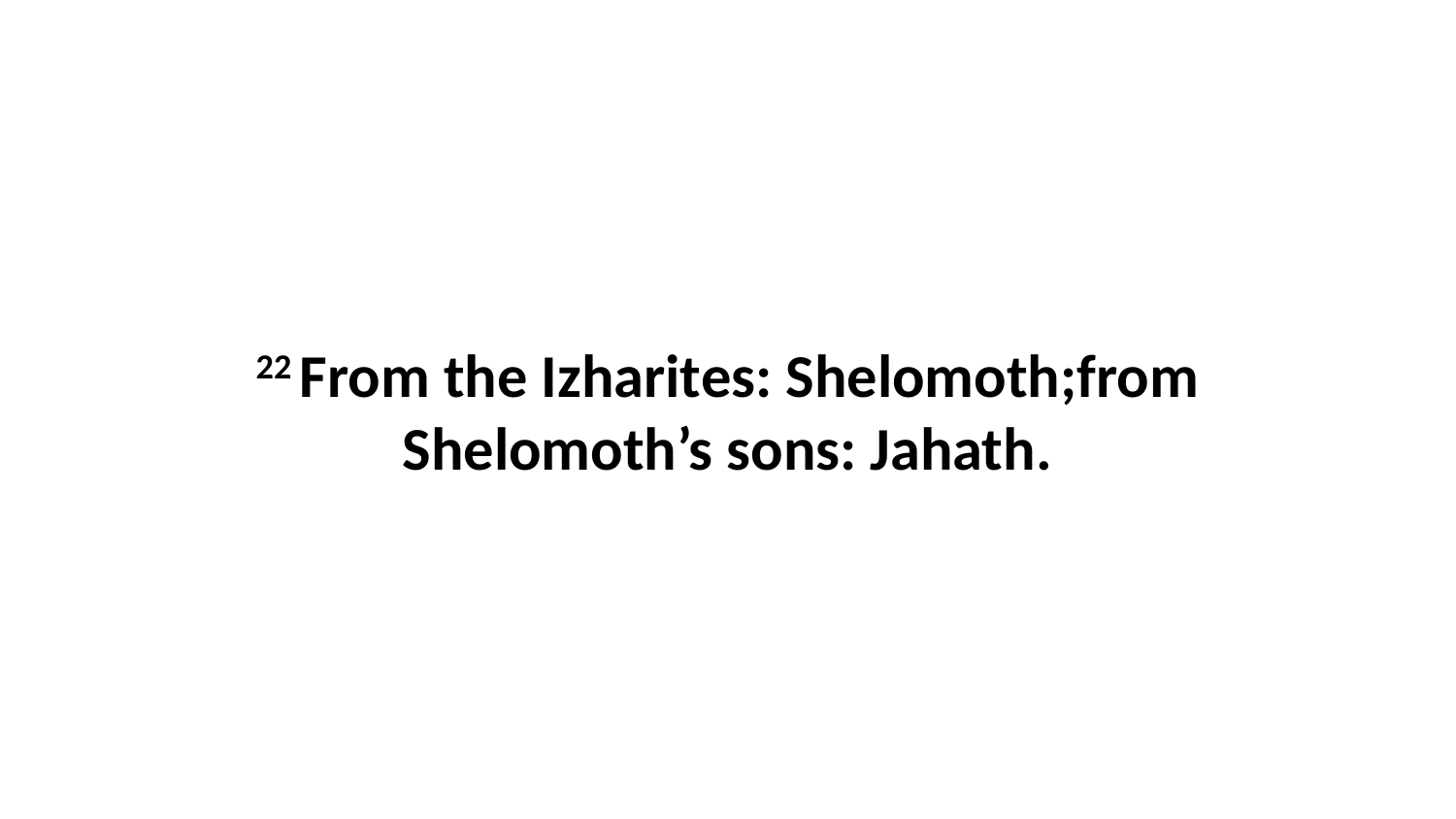

22 From the Izharites: Shelomoth;from Shelomoth’s sons: Jahath.